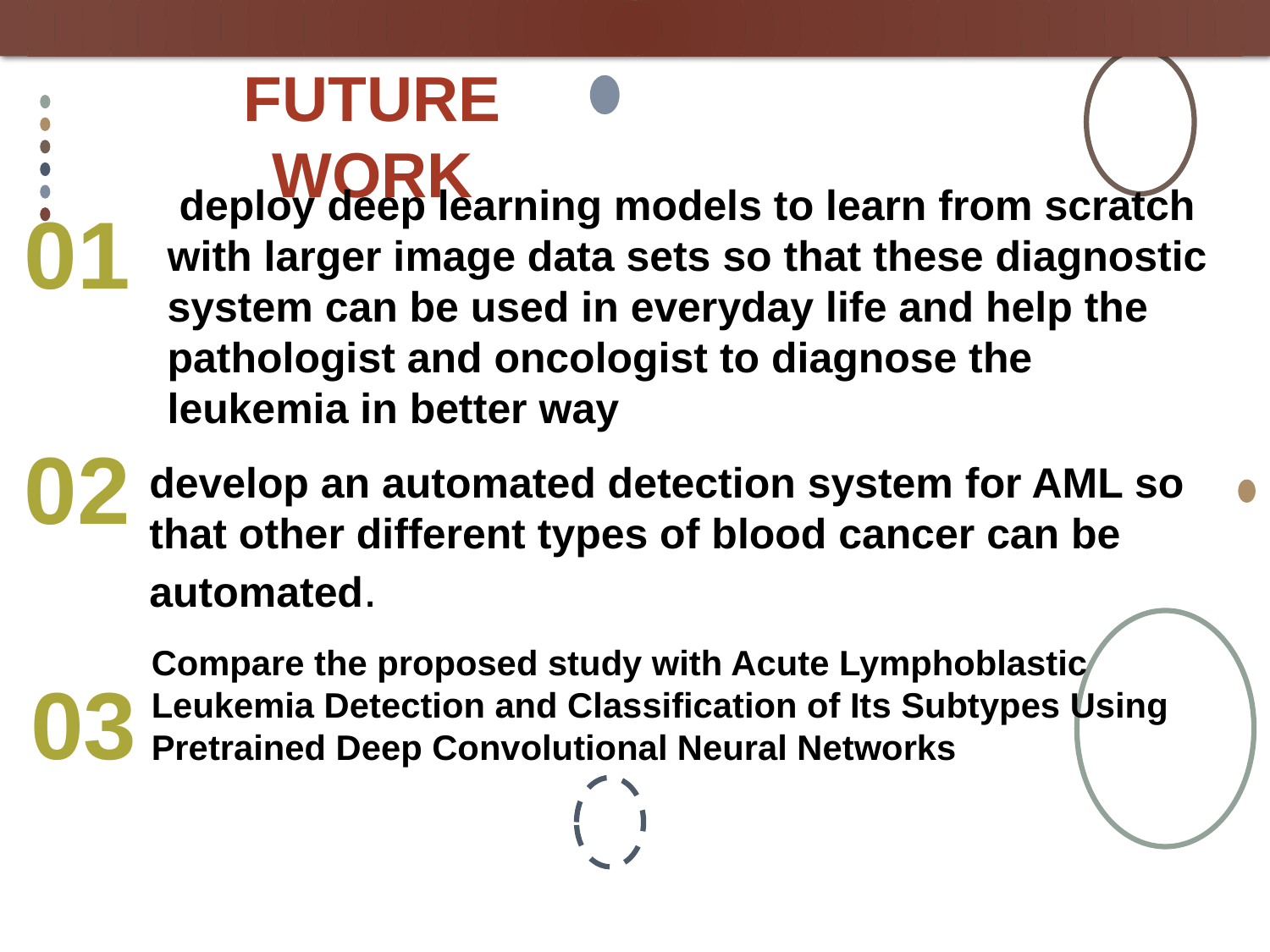

# Future Work
 deploy deep learning models to learn from scratch with larger image data sets so that these diagnostic system can be used in everyday life and help the pathologist and oncologist to diagnose the leukemia in better way
01
02
develop an automated detection system for AML so that other different types of blood cancer can be automated.
Compare the proposed study with Acute Lymphoblastic Leukemia Detection and Classification of Its Subtypes Using Pretrained Deep Convolutional Neural Networks
03